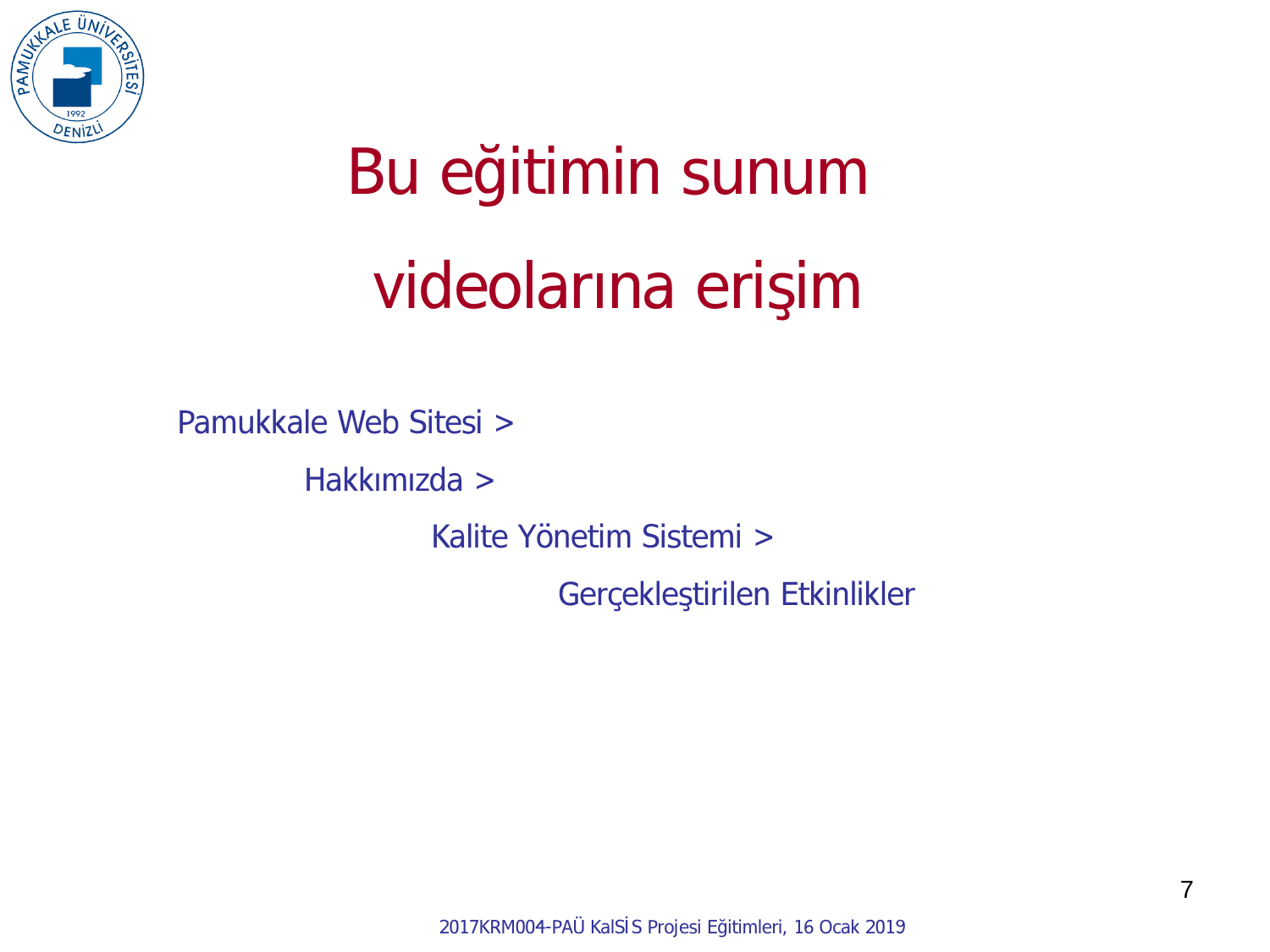

Bu eğitimin sunum
 videolarına erişim
Pamukkale Web Sitesi >
	Hakkımızda >
		Kalite Yönetim Sistemi >
			Gerçekleştirilen Etkinlikler
7
2017KRM004-PAÜ KalSİS Projesi Eğitimleri, 16 Ocak 2019